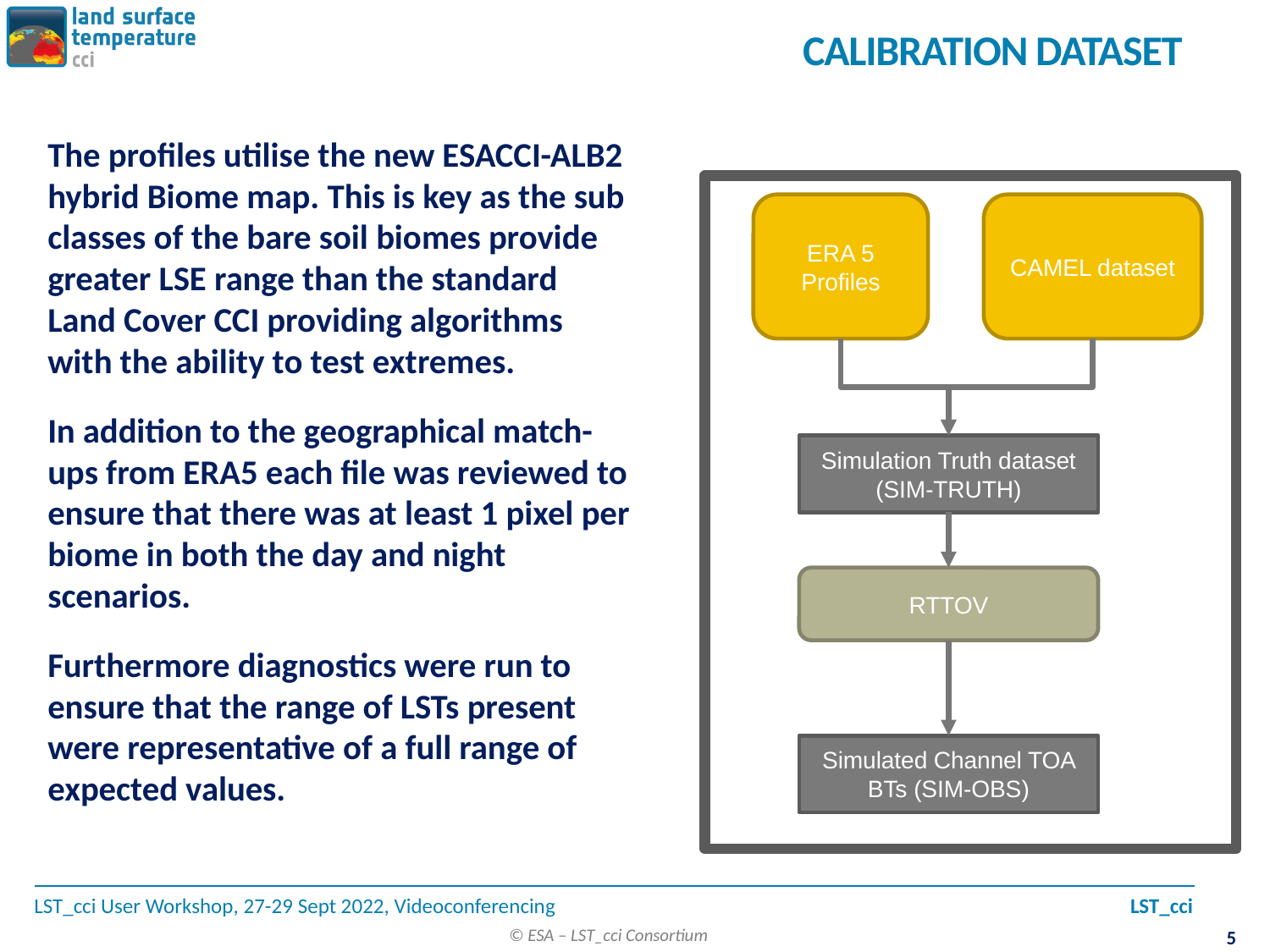

# Calibration Dataset
The profiles utilise the new ESACCI-ALB2 hybrid Biome map. This is key as the sub classes of the bare soil biomes provide greater LSE range than the standard Land Cover CCI providing algorithms with the ability to test extremes.
In addition to the geographical match-ups from ERA5 each file was reviewed to ensure that there was at least 1 pixel per biome in both the day and night scenarios.
Furthermore diagnostics were run to ensure that the range of LSTs present were representative of a full range of expected values.

ERA 5 Profiles
CAMEL dataset
Simulation Truth dataset (SIM-TRUTH)
RTTOV
Simulated Channel TOA BTs (SIM-OBS)